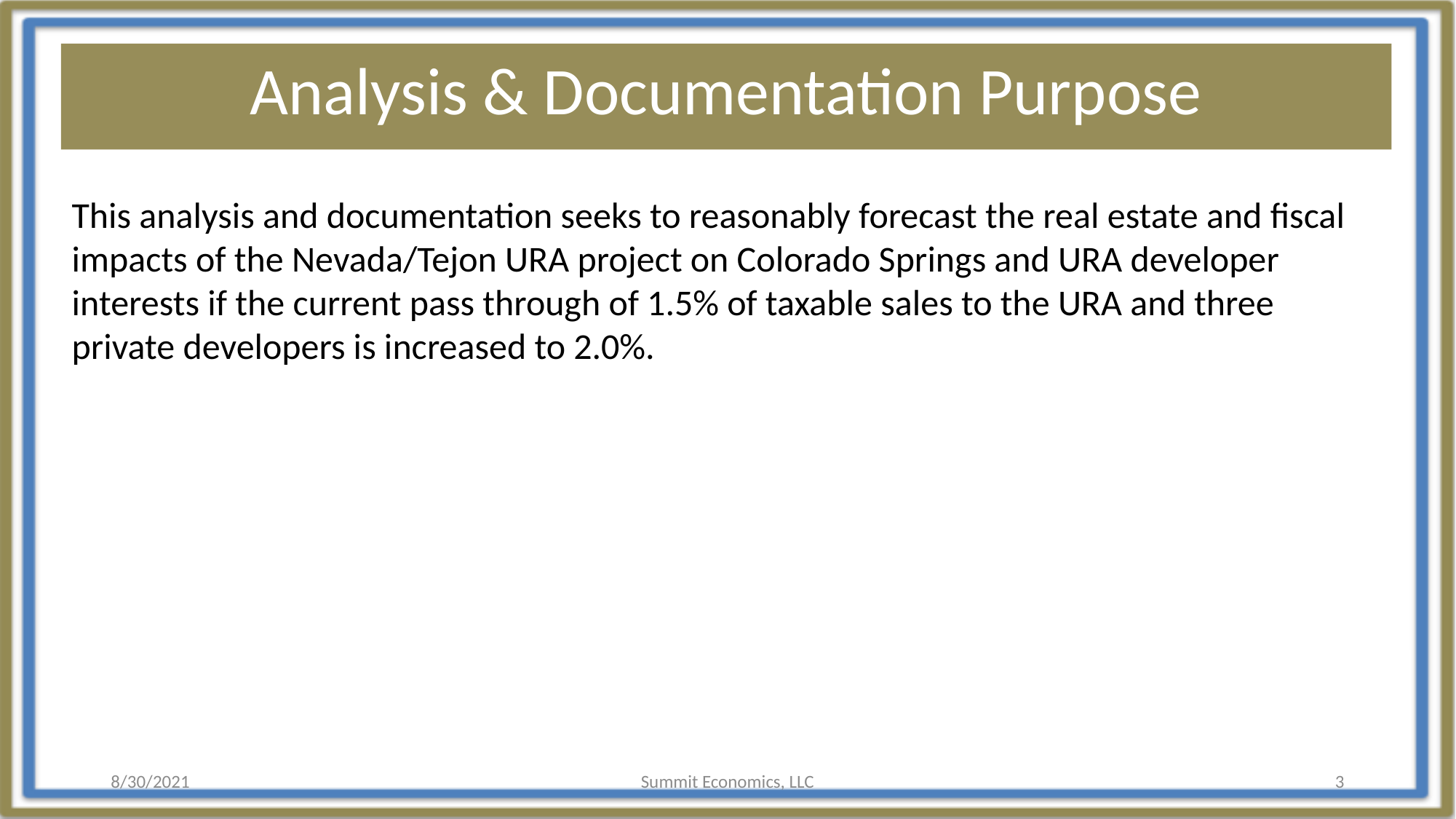

# Analysis & Documentation Purpose
This analysis and documentation seeks to reasonably forecast the real estate and fiscal impacts of the Nevada/Tejon URA project on Colorado Springs and URA developer interests if the current pass through of 1.5% of taxable sales to the URA and three private developers is increased to 2.0%.
8/30/2021
Summit Economics, LLC
3